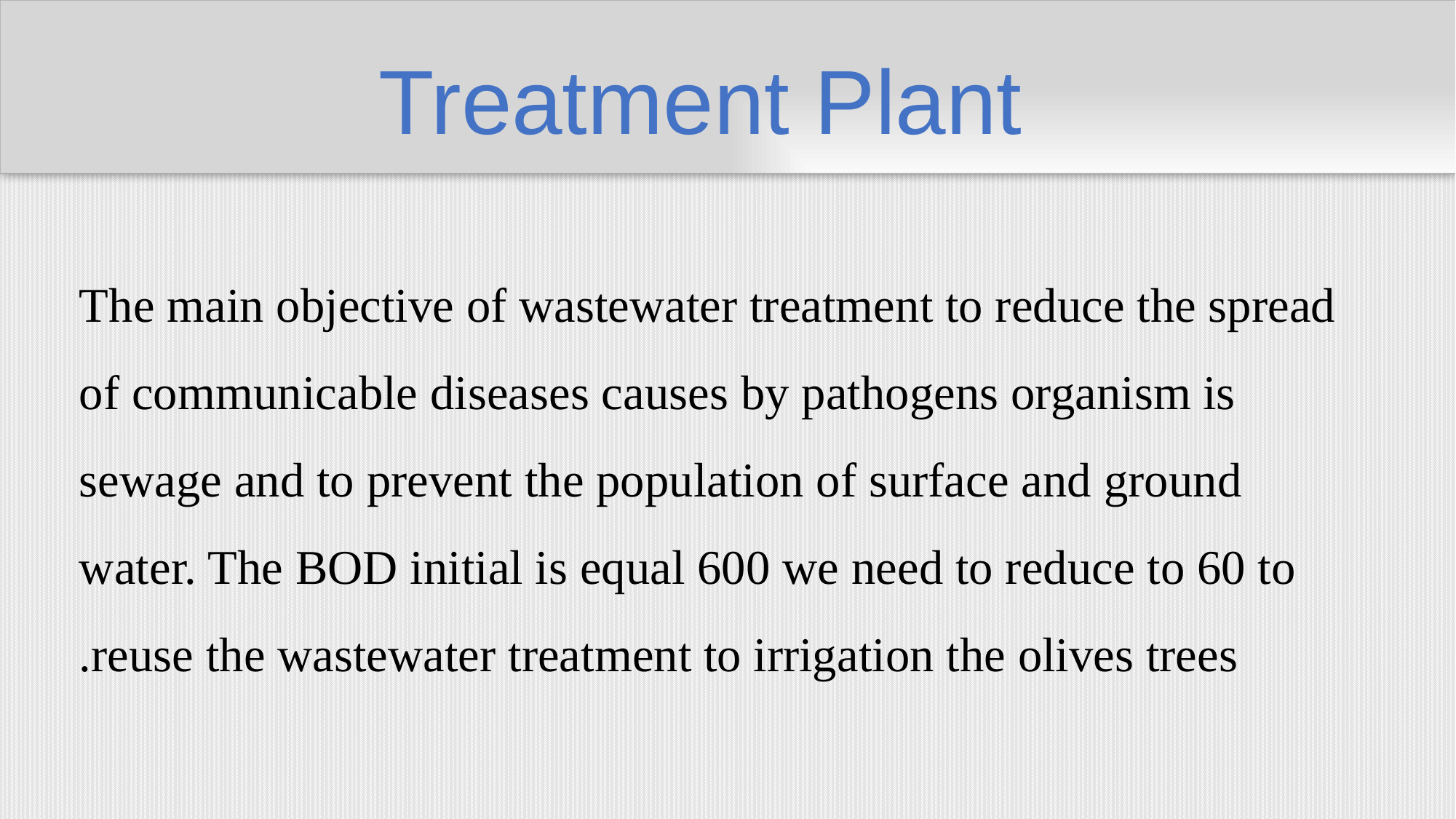

Treatment Plant
The main objective of wastewater treatment to reduce the spread of communicable diseases causes by pathogens organism is sewage and to prevent the population of surface and ground water. The BOD initial is equal 600 we need to reduce to 60 to reuse the wastewater treatment to irrigation the olives trees.